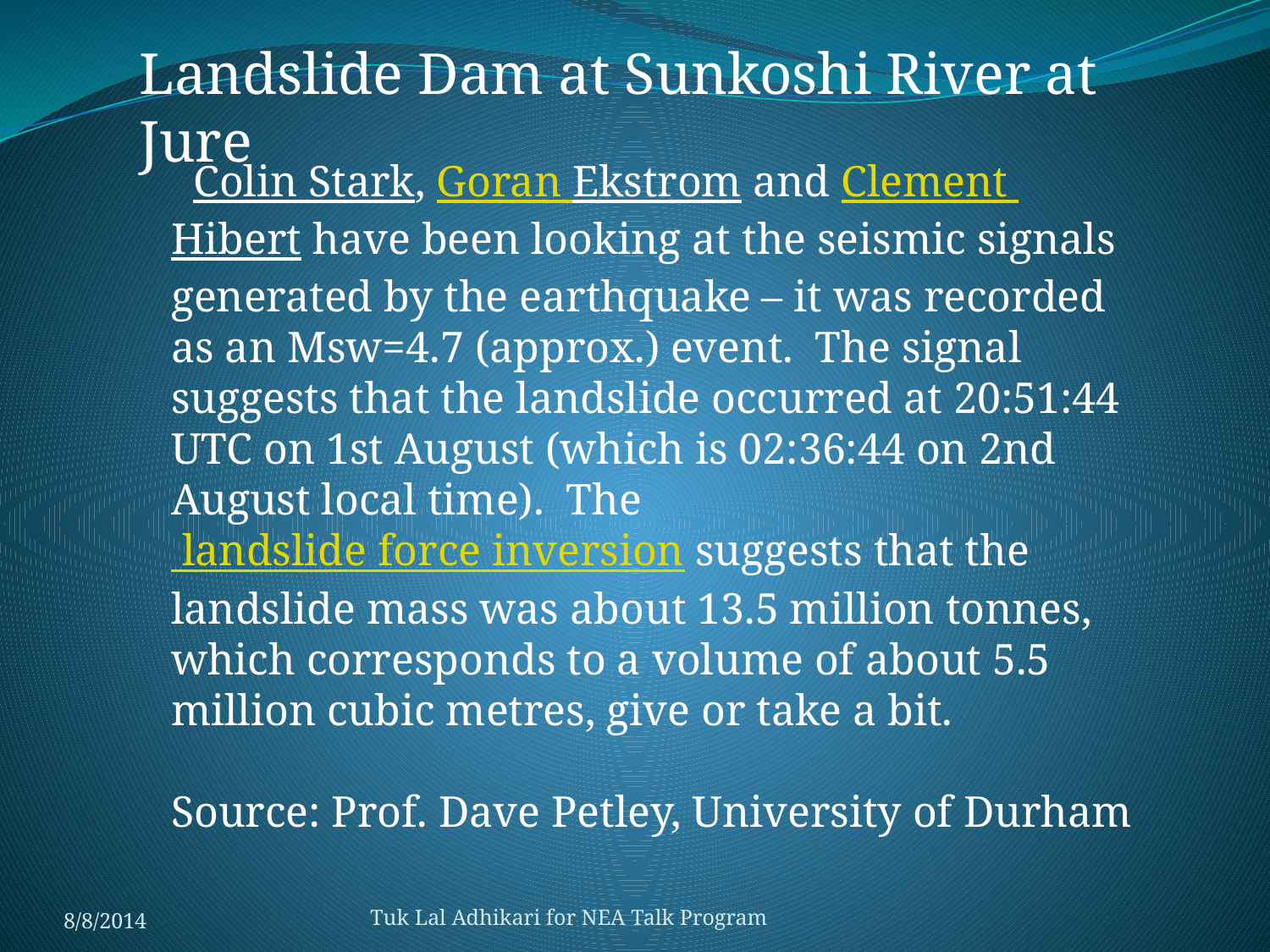

Landslide Dam at Sunkoshi River at Jure
  Colin Stark, Goran Ekstrom and Clement Hibert have been looking at the seismic signals generated by the earthquake – it was recorded as an Msw=4.7 (approx.) event.  The signal suggests that the landslide occurred at 20:51:44 UTC on 1st August (which is 02:36:44 on 2nd August local time).  The landslide force inversion suggests that the landslide mass was about 13.5 million tonnes, which corresponds to a volume of about 5.5 million cubic metres, give or take a bit.

Source: Prof. Dave Petley, University of Durham
8/8/2014
Tuk Lal Adhikari for NEA Talk Program